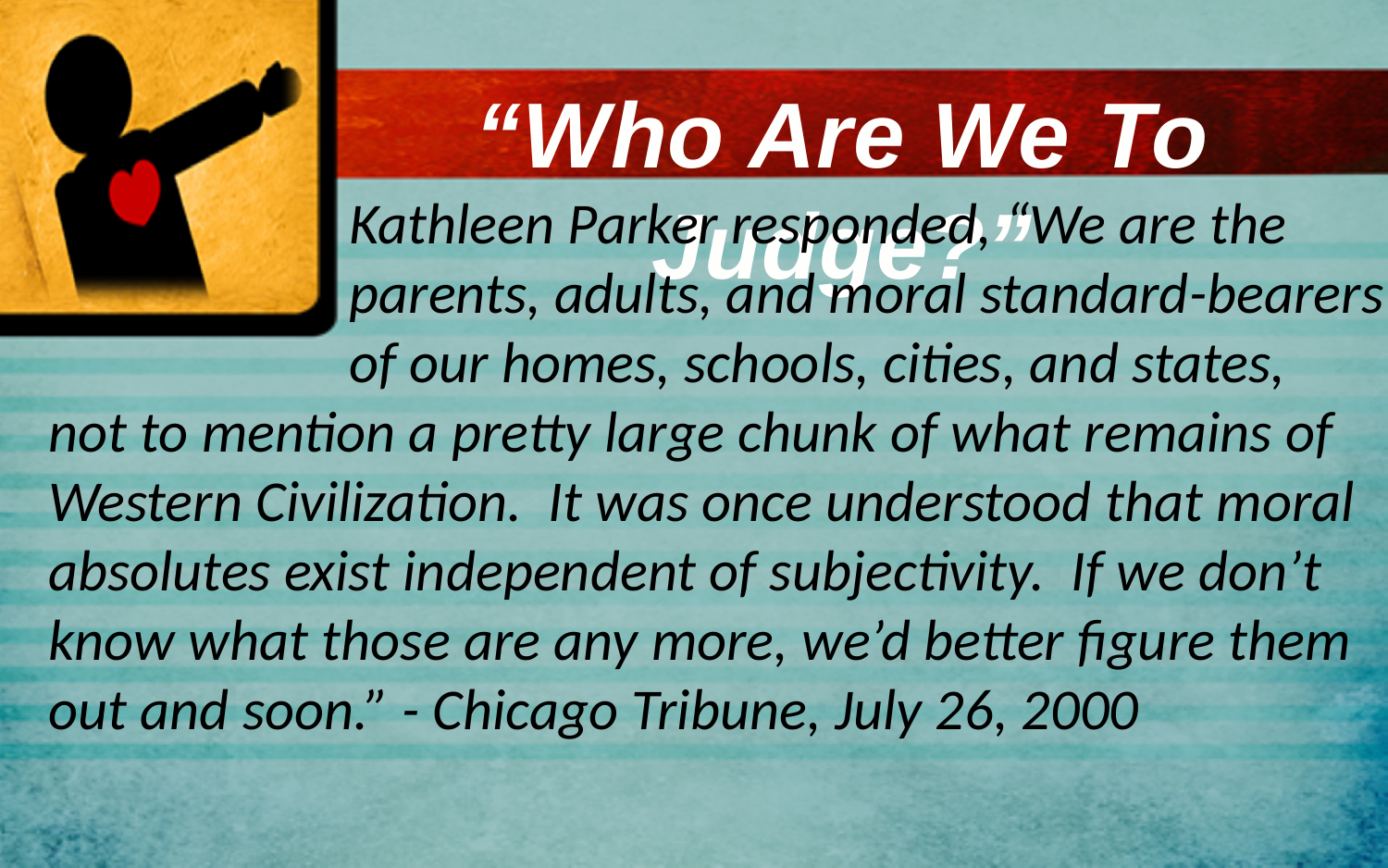

“Who Are We To Judge?”
Kathleen Parker responded, “We are the parents, adults, and moral standard-bearers of our homes, schools, cities, and states,
not to mention a pretty large chunk of what remains of Western Civilization.  It was once understood that moral absolutes exist independent of subjectivity.  If we don’t know what those are any more, we’d better figure them out and soon.” - Chicago Tribune, July 26, 2000